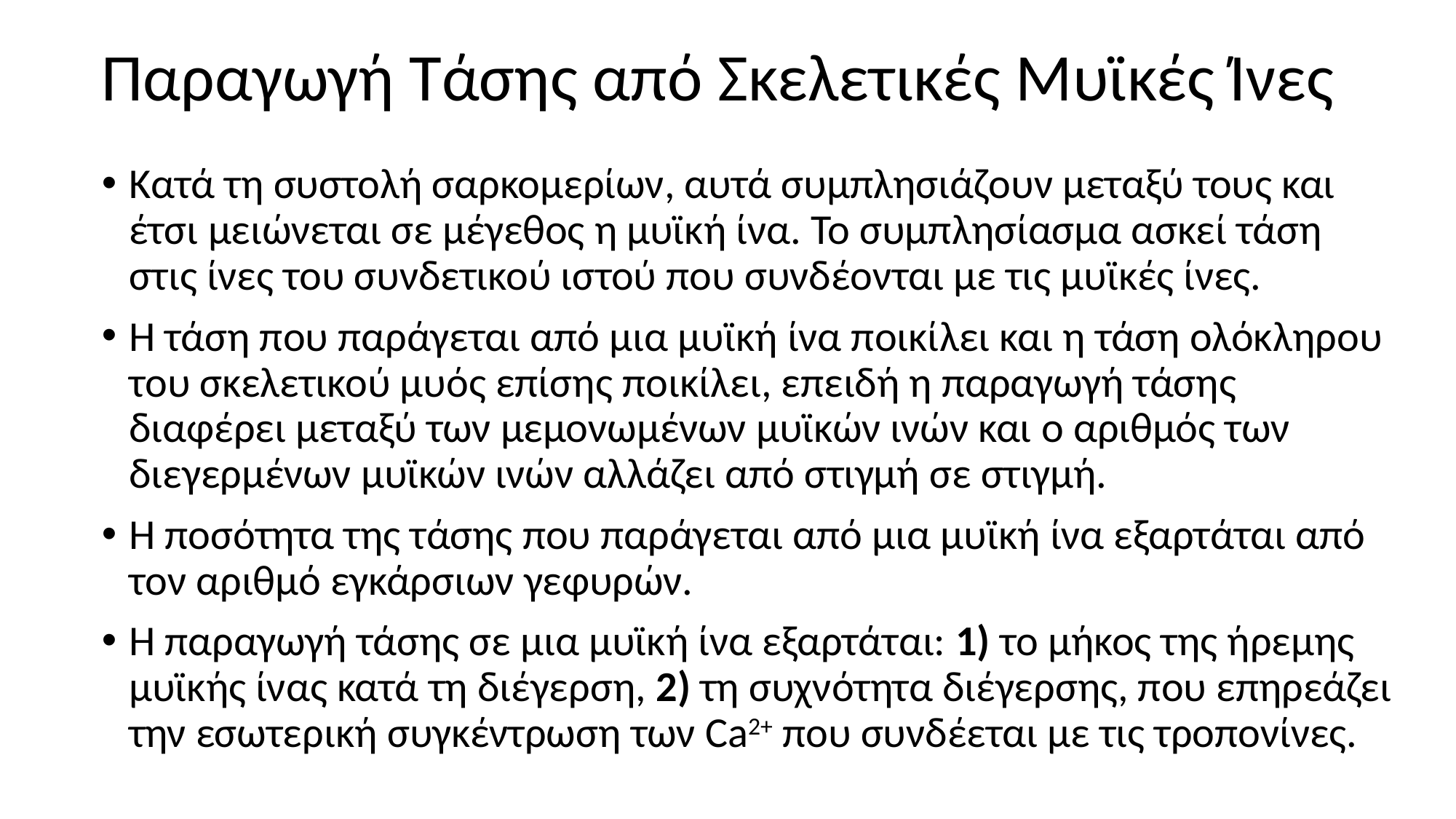

# Παραγωγή Τάσης από Σκελετικές Μυϊκές Ίνες
Κατά τη συστολή σαρκομερίων, αυτά συμπλησιάζουν μεταξύ τους και έτσι μειώνεται σε μέγεθος η μυϊκή ίνα. Το συμπλησίασμα ασκεί τάση στις ίνες του συνδετικού ιστού που συνδέονται με τις μυϊκές ίνες.
Η τάση που παράγεται από μια μυϊκή ίνα ποικίλει και η τάση ολόκληρου του σκελετικού μυός επίσης ποικίλει, επειδή η παραγωγή τάσης διαφέρει μεταξύ των μεμονωμένων μυϊκών ινών και ο αριθμός των διεγερμένων μυϊκών ινών αλλάζει από στιγμή σε στιγμή.
Η ποσότητα της τάσης που παράγεται από μια μυϊκή ίνα εξαρτάται από τον αριθμό εγκάρσιων γεφυρών.
Η παραγωγή τάσης σε μια μυϊκή ίνα εξαρτάται: 1) το μήκος της ήρεμης μυϊκής ίνας κατά τη διέγερση, 2) τη συχνότητα διέγερσης, που επηρεάζει την εσωτερική συγκέντρωση των Ca2+ που συνδέεται με τις τροπονίνες.